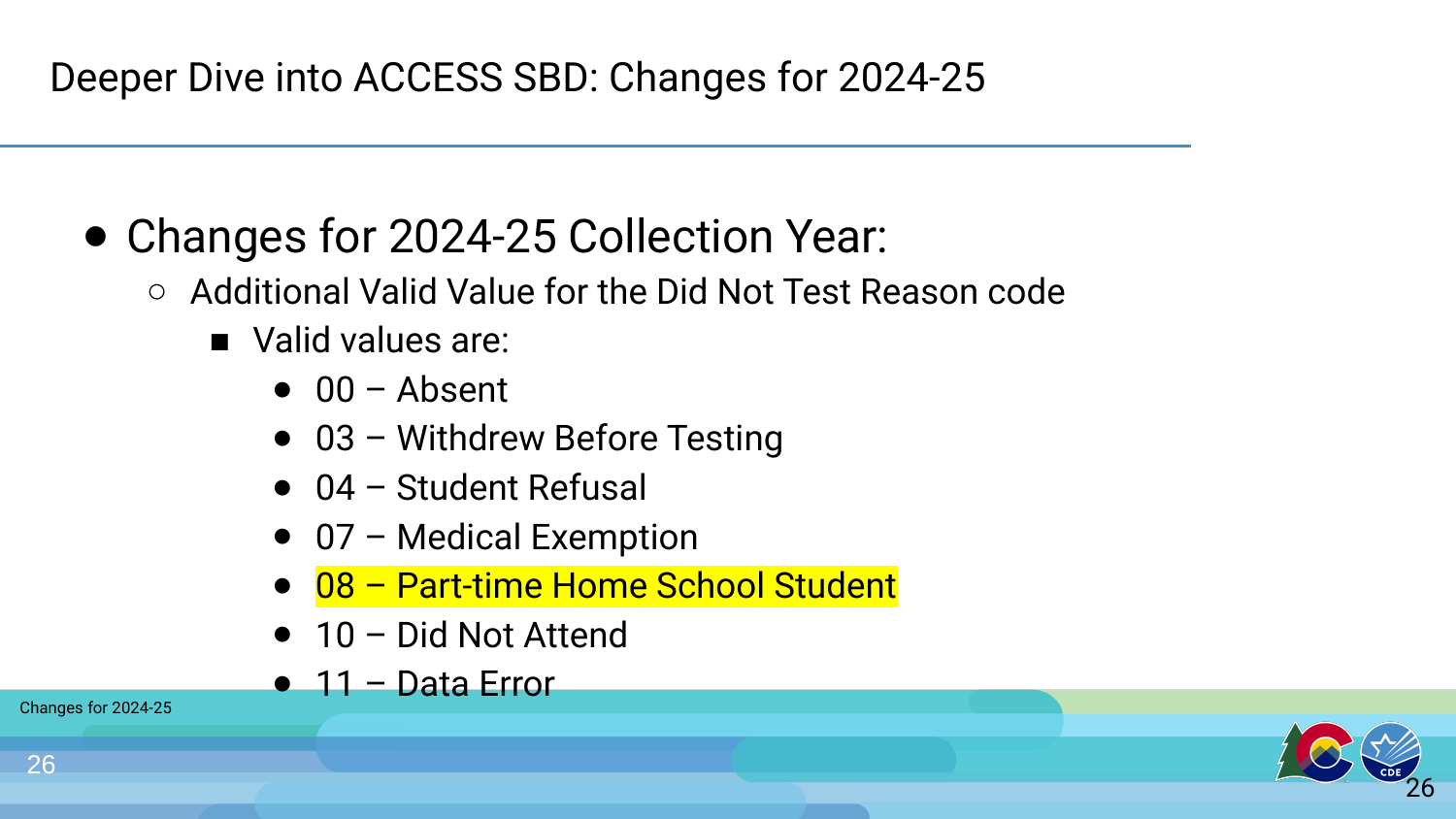

# Deeper Dive into ACCESS SBD: Changes for 2024-25
Changes for 2024-25 Collection Year:
Additional Valid Value for the Did Not Test Reason code
Valid values are:
00 – Absent
03 – Withdrew Before Testing
04 – Student Refusal
07 – Medical Exemption
08 – Part-time Home School Student
10 – Did Not Attend
11 – Data Error

Changes for 2024-25
26